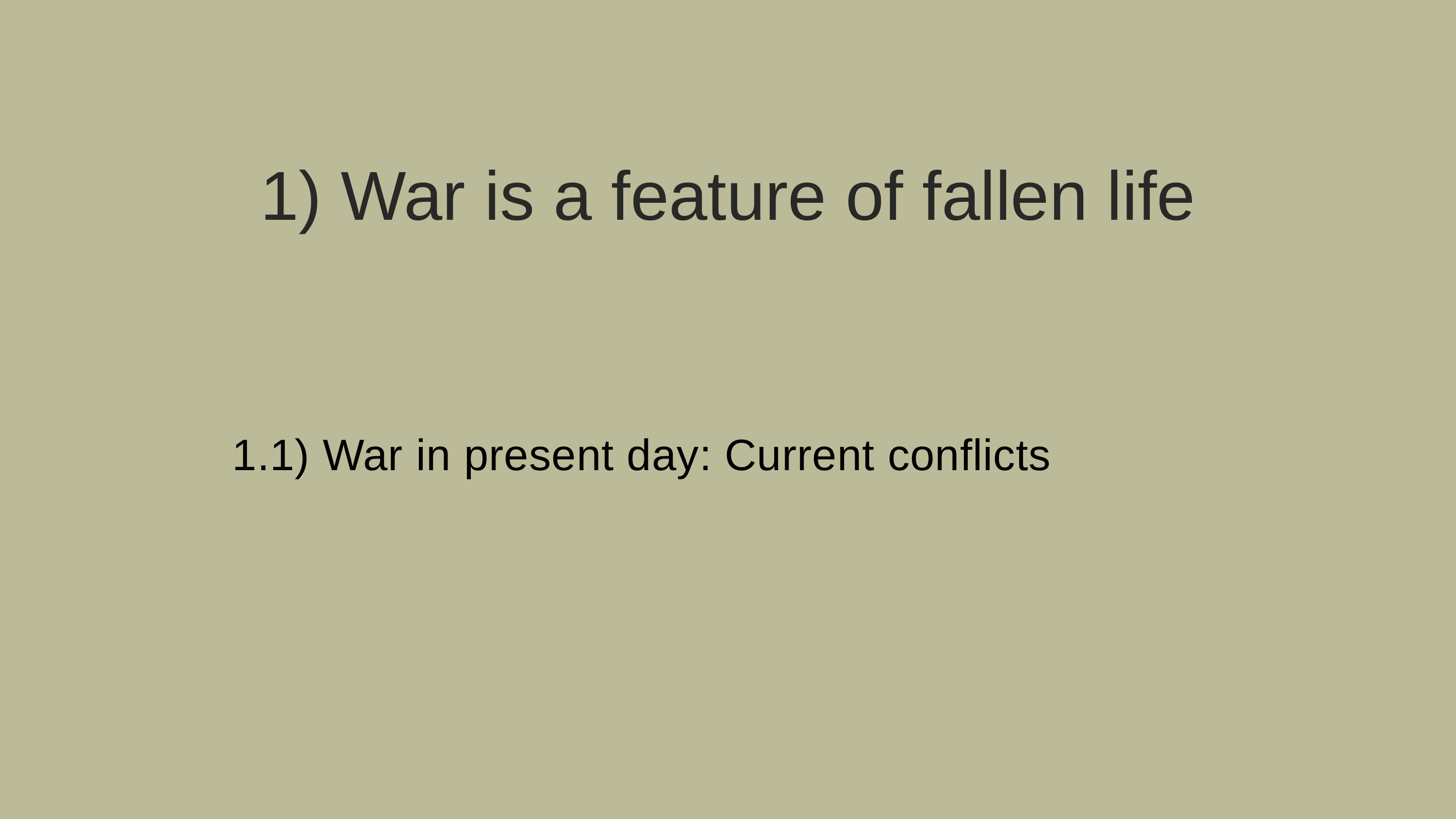

1) War is a feature of fallen life
1.1) War in present day: Current conflicts